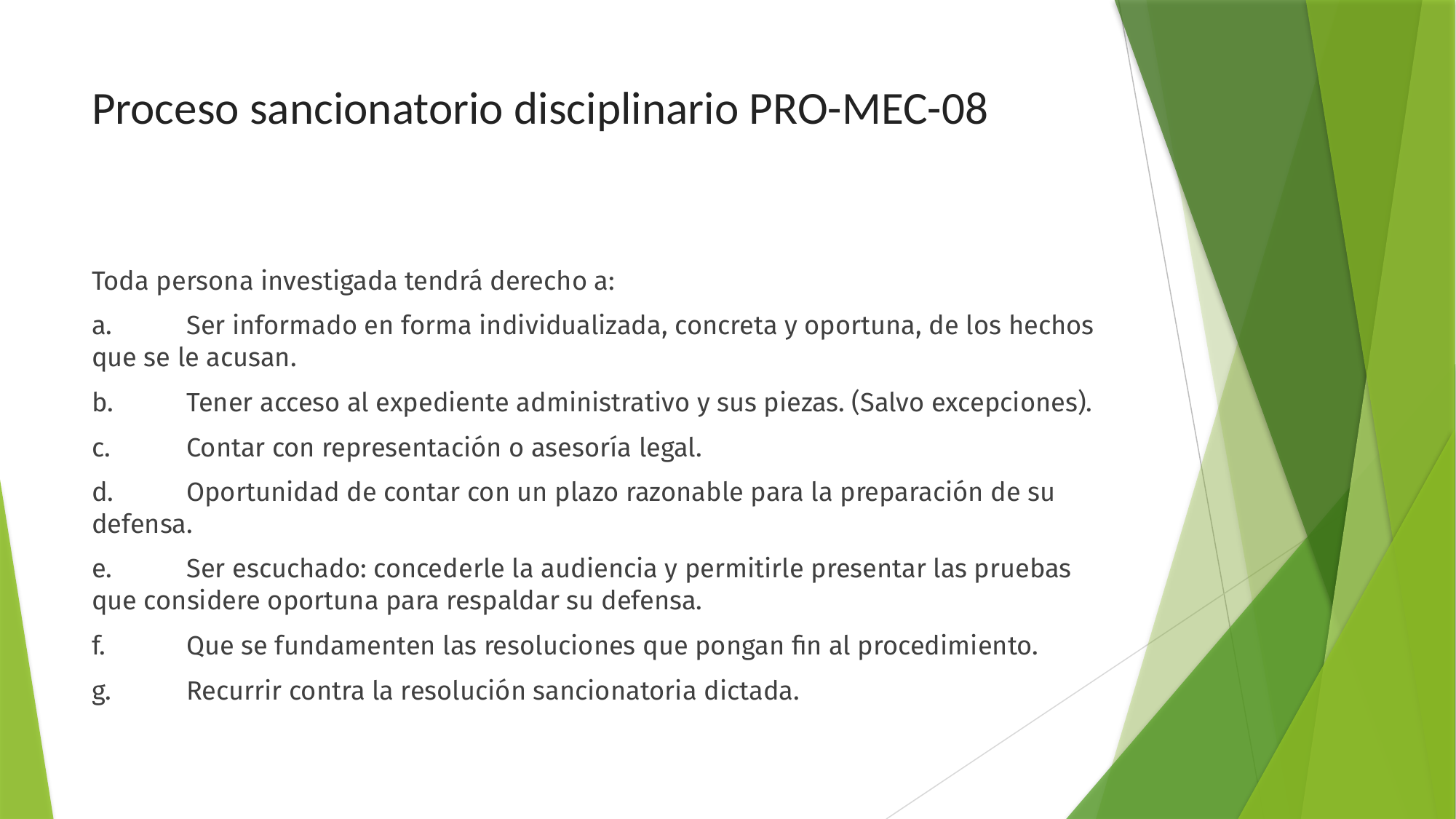

# Proceso sancionatorio disciplinario PRO-MEC-08
Toda persona investigada tendrá derecho a:
a.	Ser informado en forma individualizada, concreta y oportuna, de los hechos que se le acusan.
b.	Tener acceso al expediente administrativo y sus piezas. (Salvo excepciones).
c.	Contar con representación o asesoría legal.
d.	Oportunidad de contar con un plazo razonable para la preparación de su defensa.
e.	Ser escuchado: concederle la audiencia y permitirle presentar las pruebas que considere oportuna para respaldar su defensa.
f.	Que se fundamenten las resoluciones que pongan fin al procedimiento.
g.	Recurrir contra la resolución sancionatoria dictada.